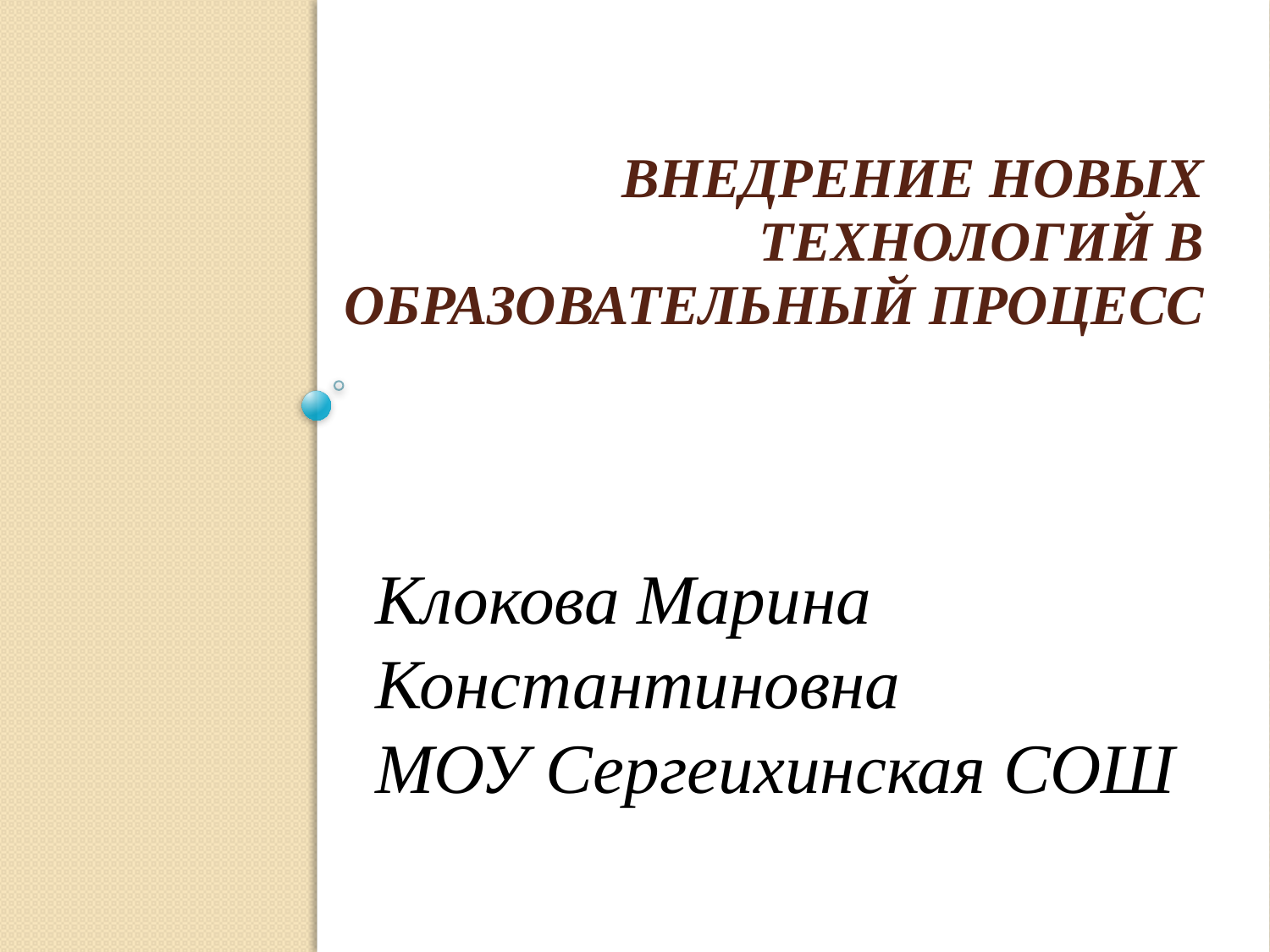

# Внедрение новых технологий в образовательный процесс
Клокова Марина Константиновна
МОУ Сергеихинская СОШ